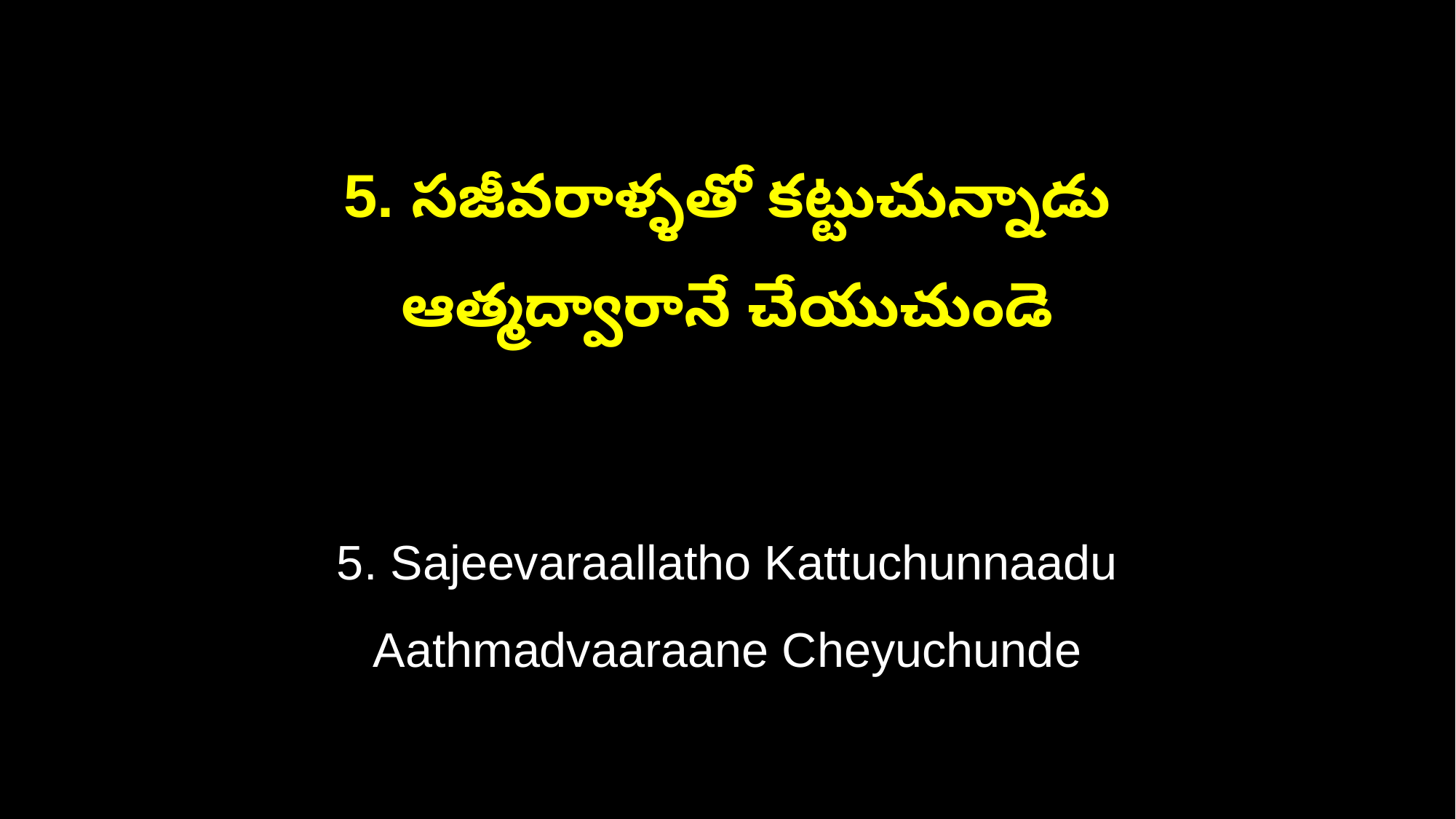

5. సజీవరాళ్ళతో కట్టుచున్నాడు
ఆత్మద్వారానే చేయుచుండె
5. Sajeevaraallatho Kattuchunnaadu
Aathmadvaaraane Cheyuchunde